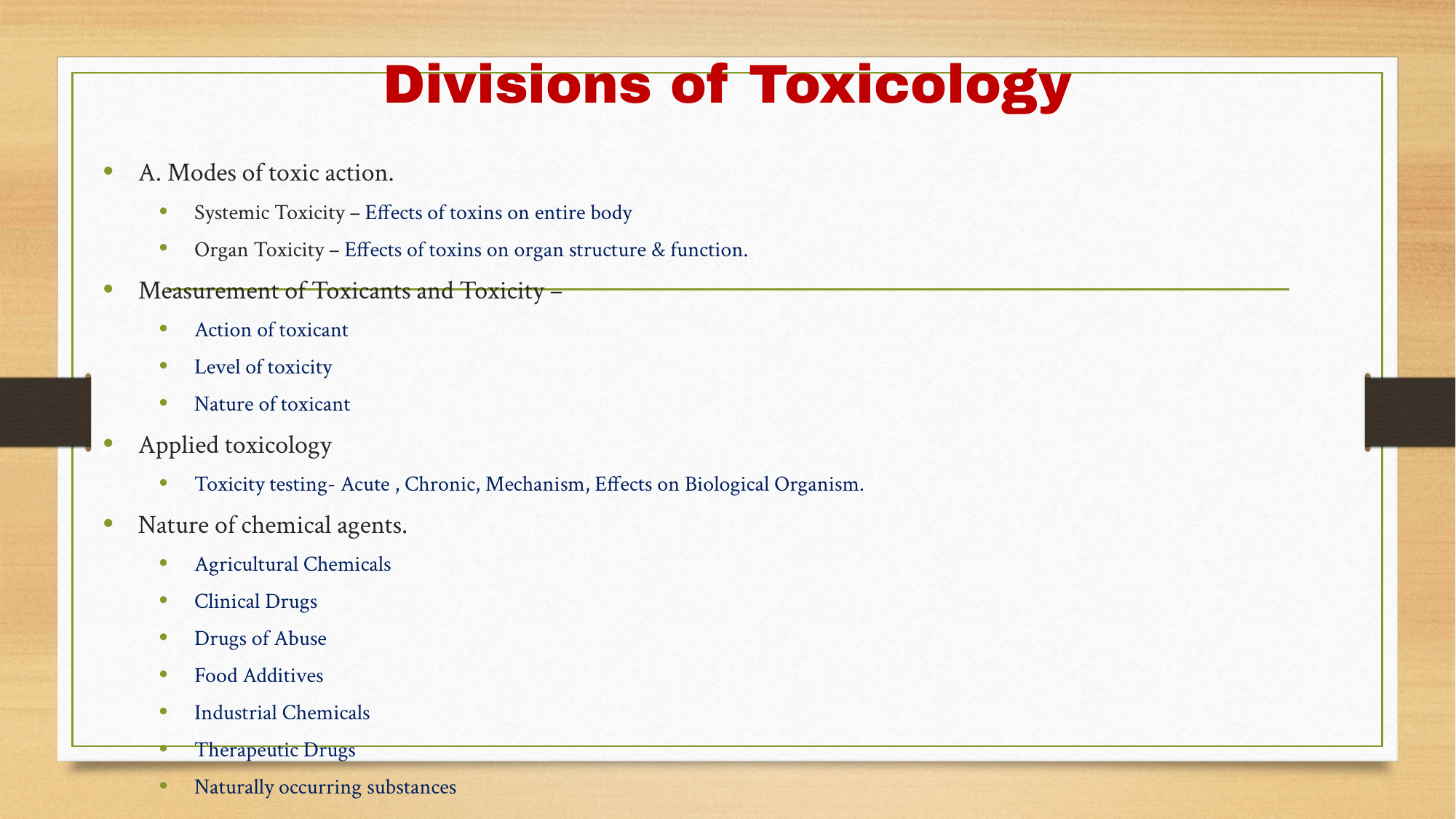

# Divisions of Toxicology
A. Modes of toxic action.
Systemic Toxicity – Effects of toxins on entire body
Organ Toxicity – Effects of toxins on organ structure & function.
Measurement of Toxicants and Toxicity –
Action of toxicant
Level of toxicity
Nature of toxicant
Applied toxicology
Toxicity testing- Acute , Chronic, Mechanism, Effects on Biological Organism.
Nature of chemical agents.
Agricultural Chemicals
Clinical Drugs
Drugs of Abuse
Food Additives
Industrial Chemicals
Therapeutic Drugs
Naturally occurring substances